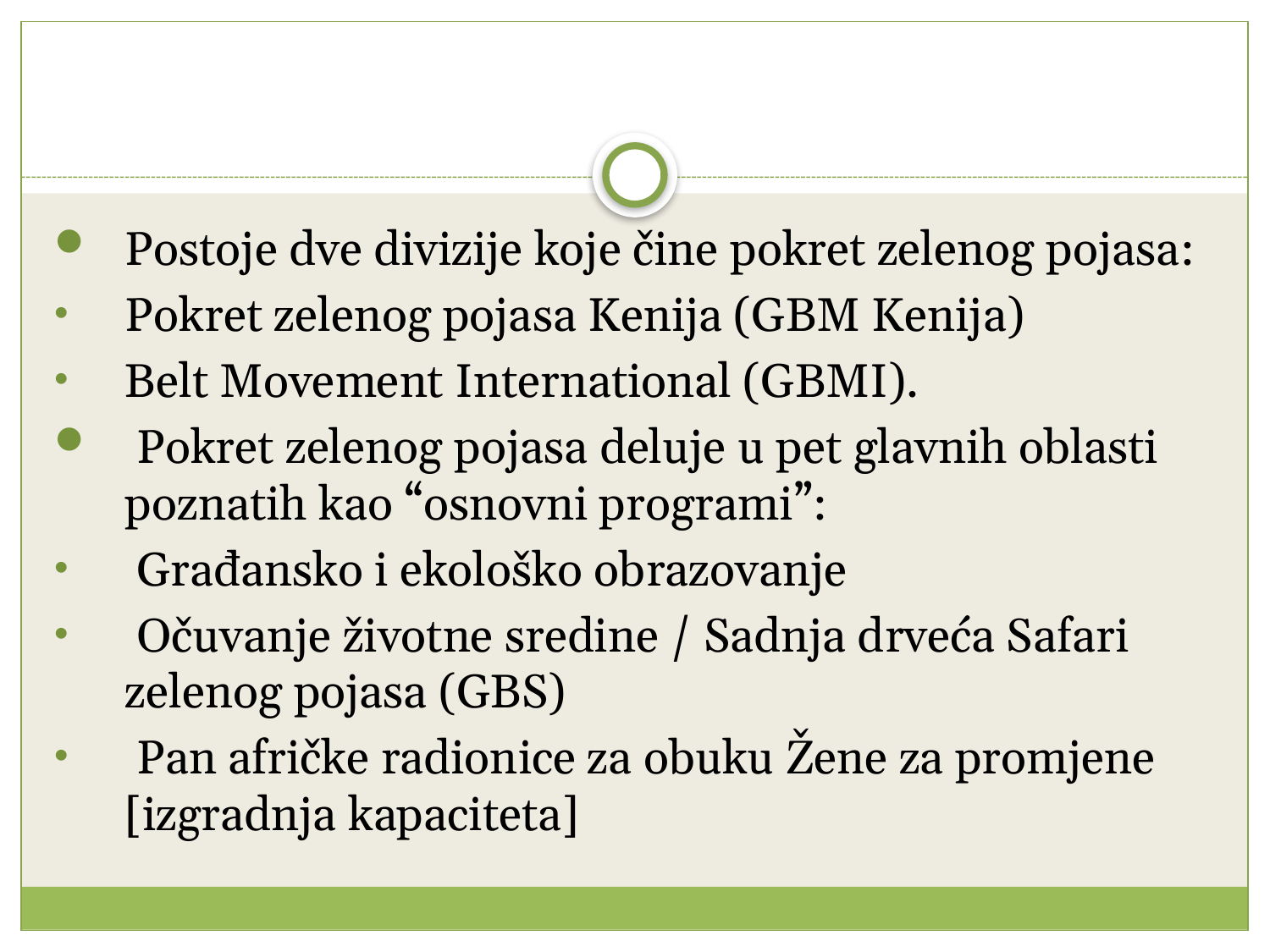

#
Postoje dve divizije koje čine pokret zelenog pojasa:
Pokret zelenog pojasa Kenija (GBM Kenija)
Belt Movement International (GBMI).
 Pokret zelenog pojasa deluje u pet glavnih oblasti poznatih kao “osnovni programi”:
 Građansko i ekološko obrazovanje
 Očuvanje životne sredine / Sadnja drveća Safari zelenog pojasa (GBS)
 Pan afričke radionice za obuku Žene za promjene [izgradnja kapaciteta]